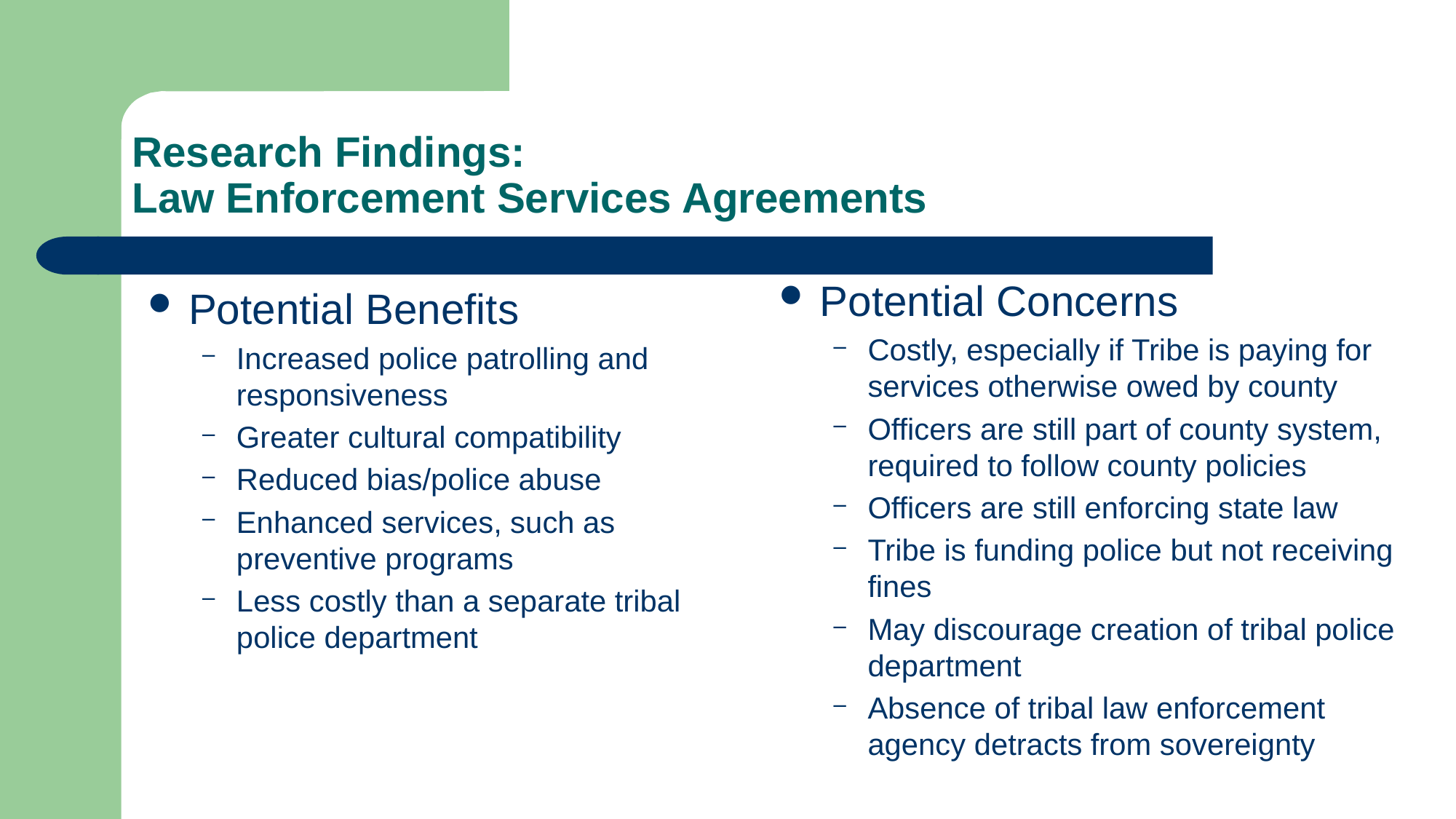

# Research Findings: Law Enforcement Services Agreements
Potential Concerns
Costly, especially if Tribe is paying for services otherwise owed by county
Officers are still part of county system, required to follow county policies
Officers are still enforcing state law
Tribe is funding police but not receiving fines
May discourage creation of tribal police department
Absence of tribal law enforcement agency detracts from sovereignty

Potential Benefits
Increased police patrolling and responsiveness
Greater cultural compatibility
Reduced bias/police abuse
Enhanced services, such as preventive programs
Less costly than a separate tribal police department